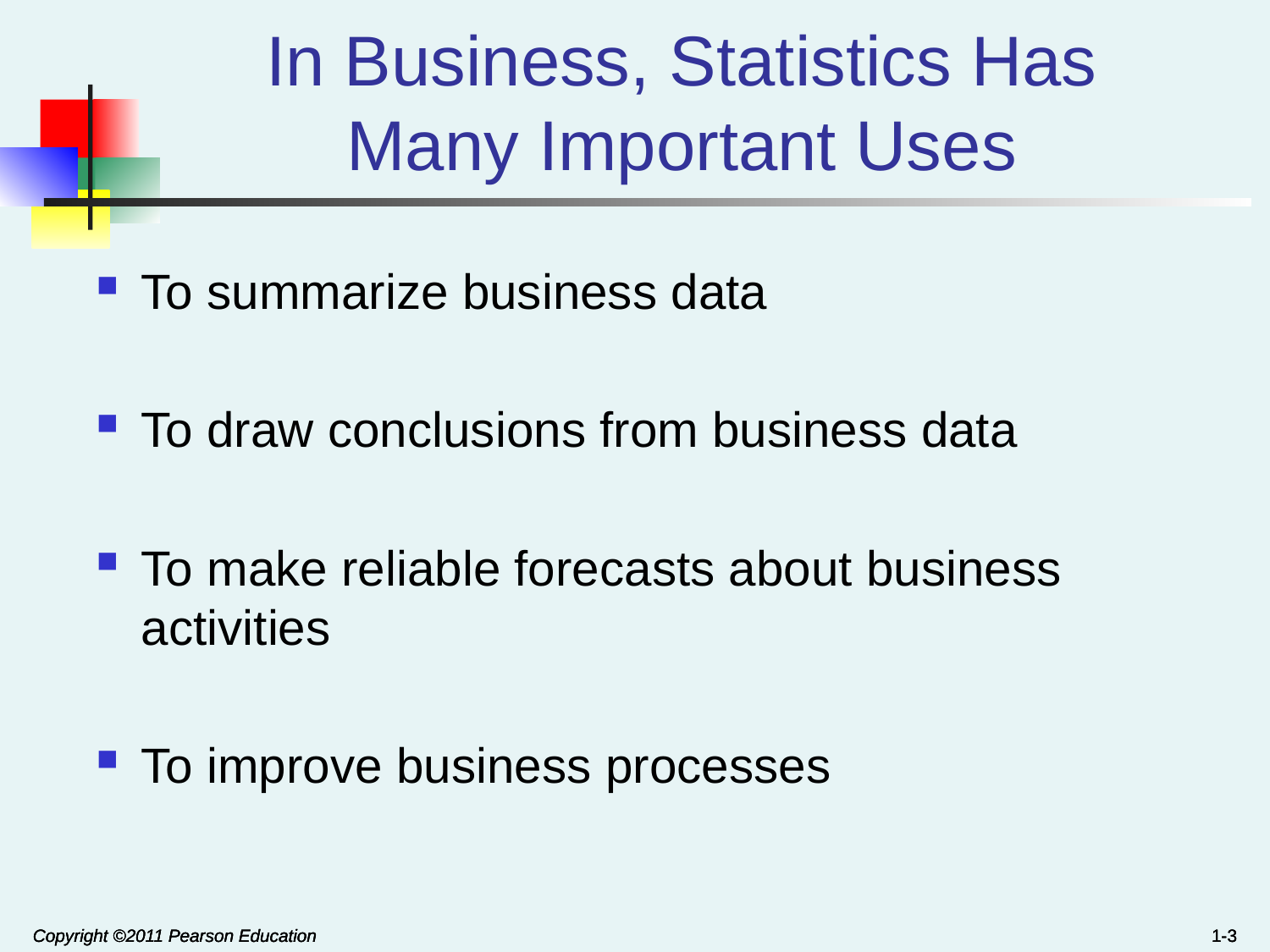

# In Business, Statistics Has Many Important Uses
To summarize business data

To draw conclusions from business data

To make reliable forecasts about business activities

To improve business processes
Copyright ©2011 Pearson Education
Copyright ©2011 Pearson Education
Copyright ©2011 Pearson Education
1-3
1-3
1-3